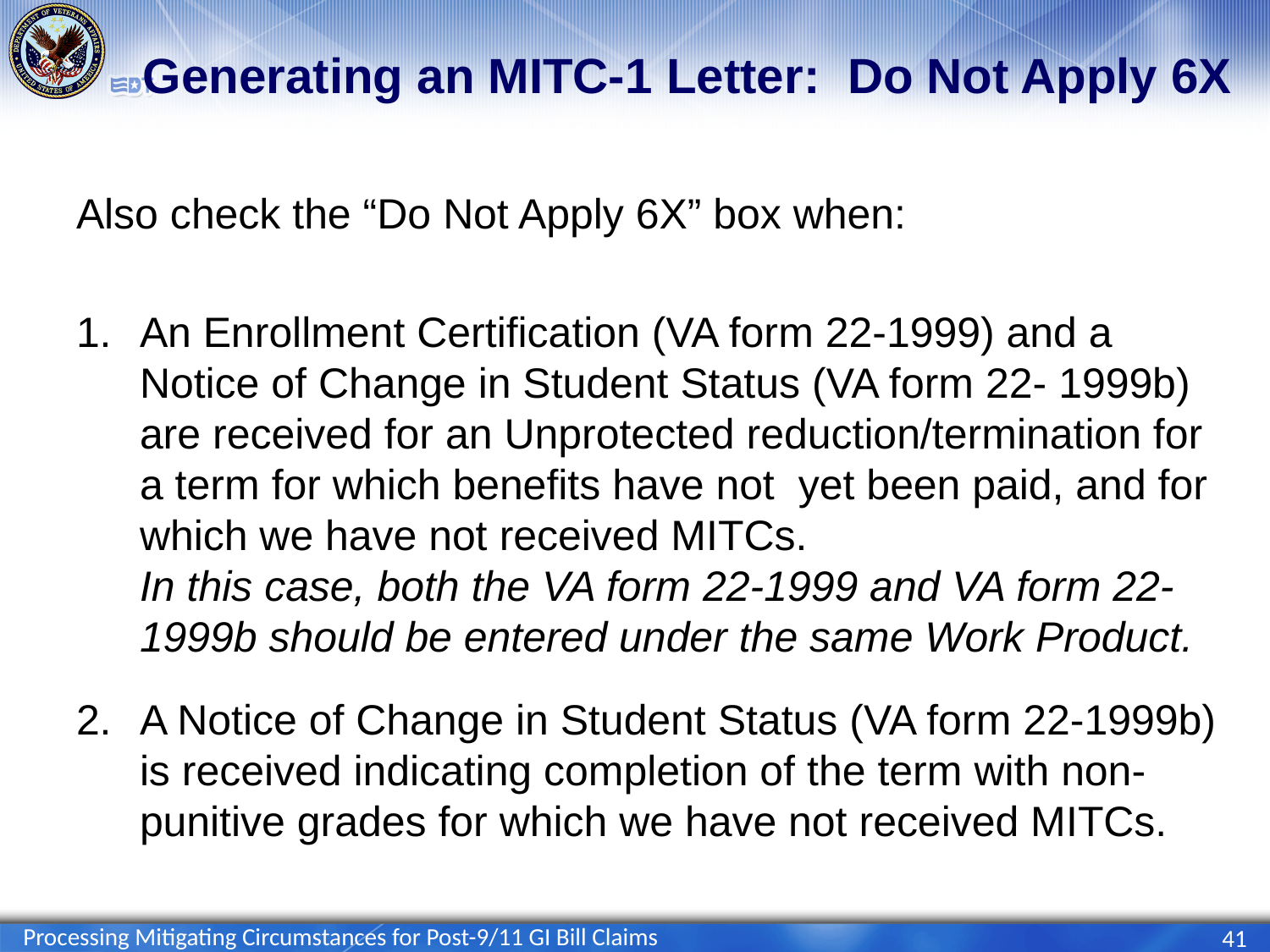

# Generating an MITC-1 Letter:  Do Not Apply 6X
Also check the “Do Not Apply 6X” box when:

An Enrollment Certification (VA form 22-1999) and a Notice of Change in Student Status (VA form 22- 1999b) are received for an Unprotected reduction/termination for a term for which benefits have not  yet been paid, and for which we have not received MITCs.
In this case, both the VA form 22-1999 and VA form 22-1999b should be entered under the same Work Product.

A Notice of Change in Student Status (VA form 22-1999b) is received indicating completion of the term with non-punitive grades for which we have not received MITCs.
Processing Mitigating Circumstances for Post-9/11 GI Bill Claims

41